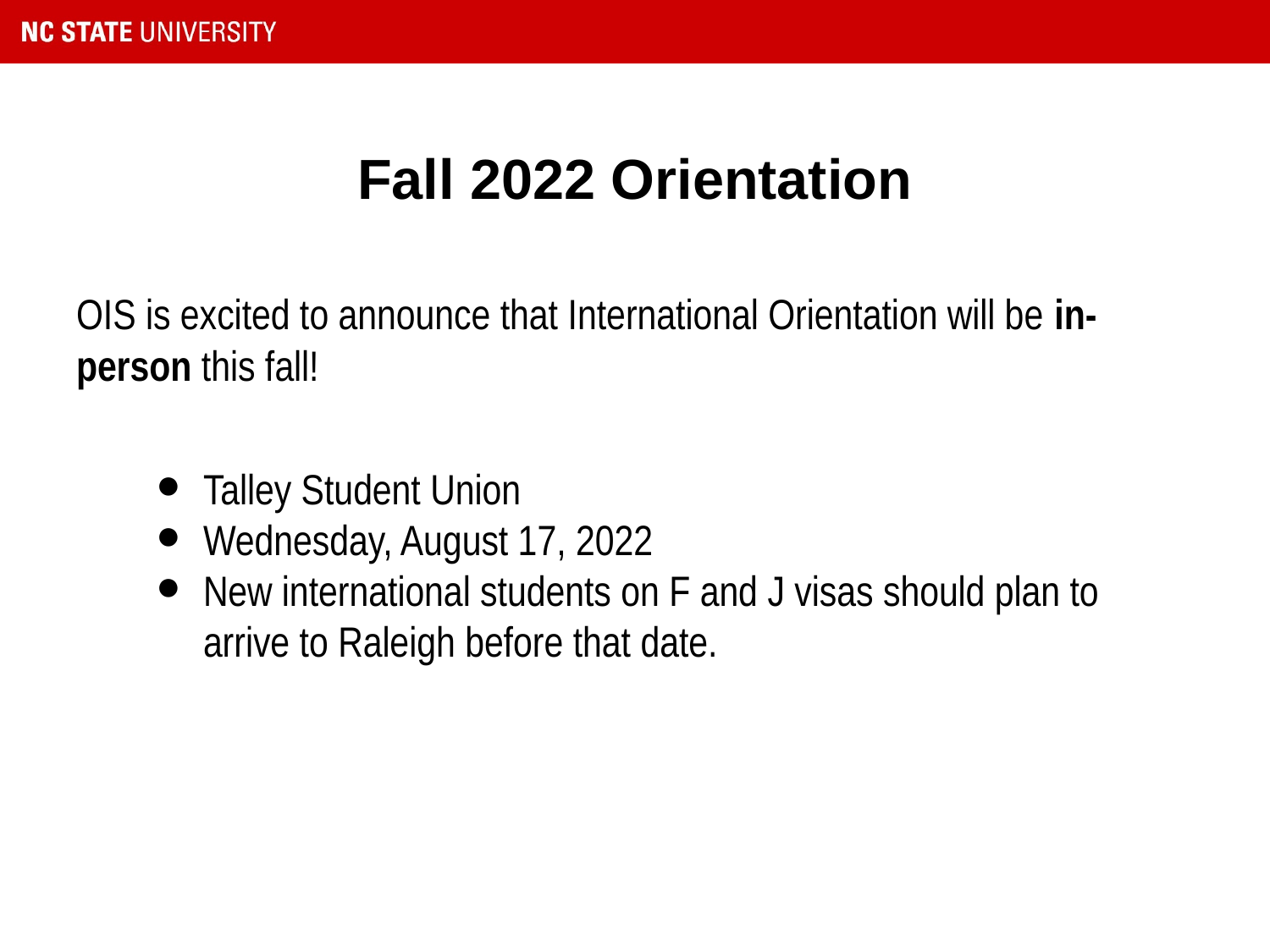

# Fall 2022 Orientation
OIS is excited to announce that International Orientation will be in-person this fall!

Talley Student Union
Wednesday, August 17, 2022
New international students on F and J visas should plan to arrive to Raleigh before that date.